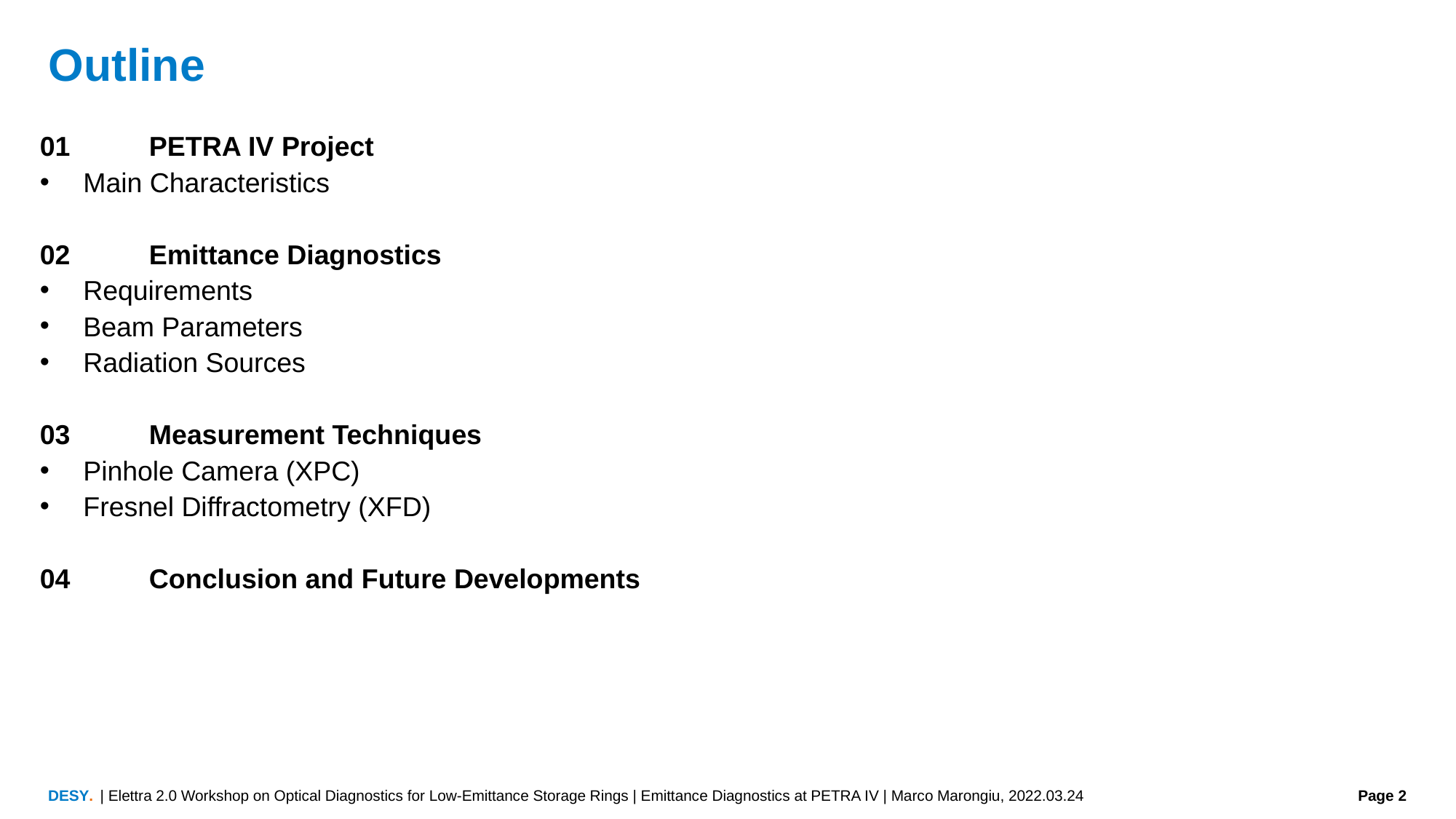

# Outline
01	PETRA IV Project
Main Characteristics

02	Emittance Diagnostics
Requirements
Beam Parameters
Radiation Sources
03	Measurement Techniques
Pinhole Camera (XPC)
Fresnel Diffractometry (XFD)
04	Conclusion and Future Developments
| Elettra 2.0 Workshop on Optical Diagnostics for Low-Emittance Storage Rings | Emittance Diagnostics at PETRA IV | Marco Marongiu, 2022.03.24